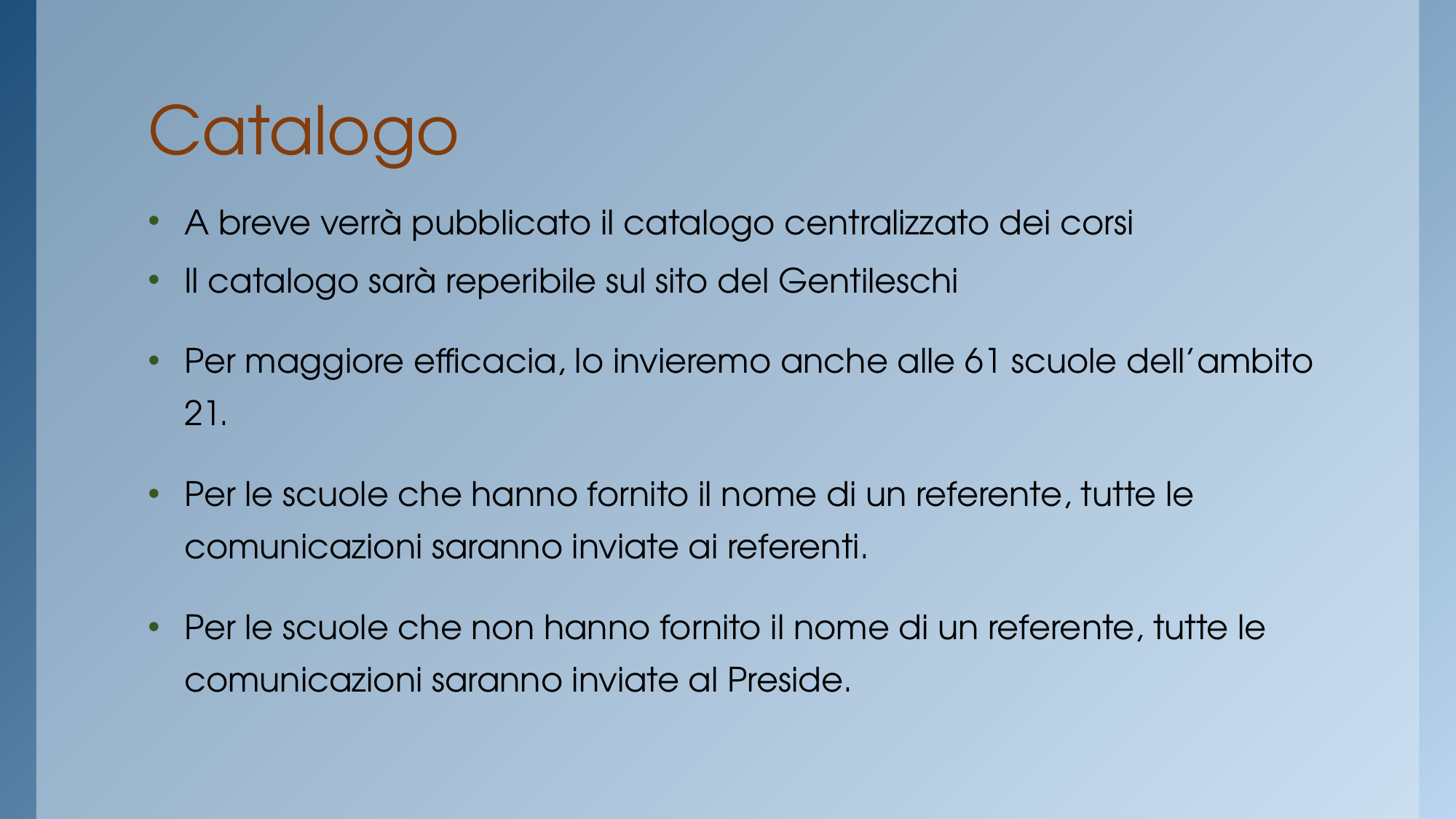

# Catalogo
A breve verrà pubblicato il catalogo centralizzato dei corsi
Il catalogo sarà reperibile sul sito del Gentileschi
Per maggiore efficacia, lo invieremo anche alle 61 scuole dell’ambito 21.
Per le scuole che hanno fornito il nome di un referente, tutte le comunicazioni saranno inviate ai referenti.
Per le scuole che non hanno fornito il nome di un referente, tutte le comunicazioni saranno inviate al Preside.